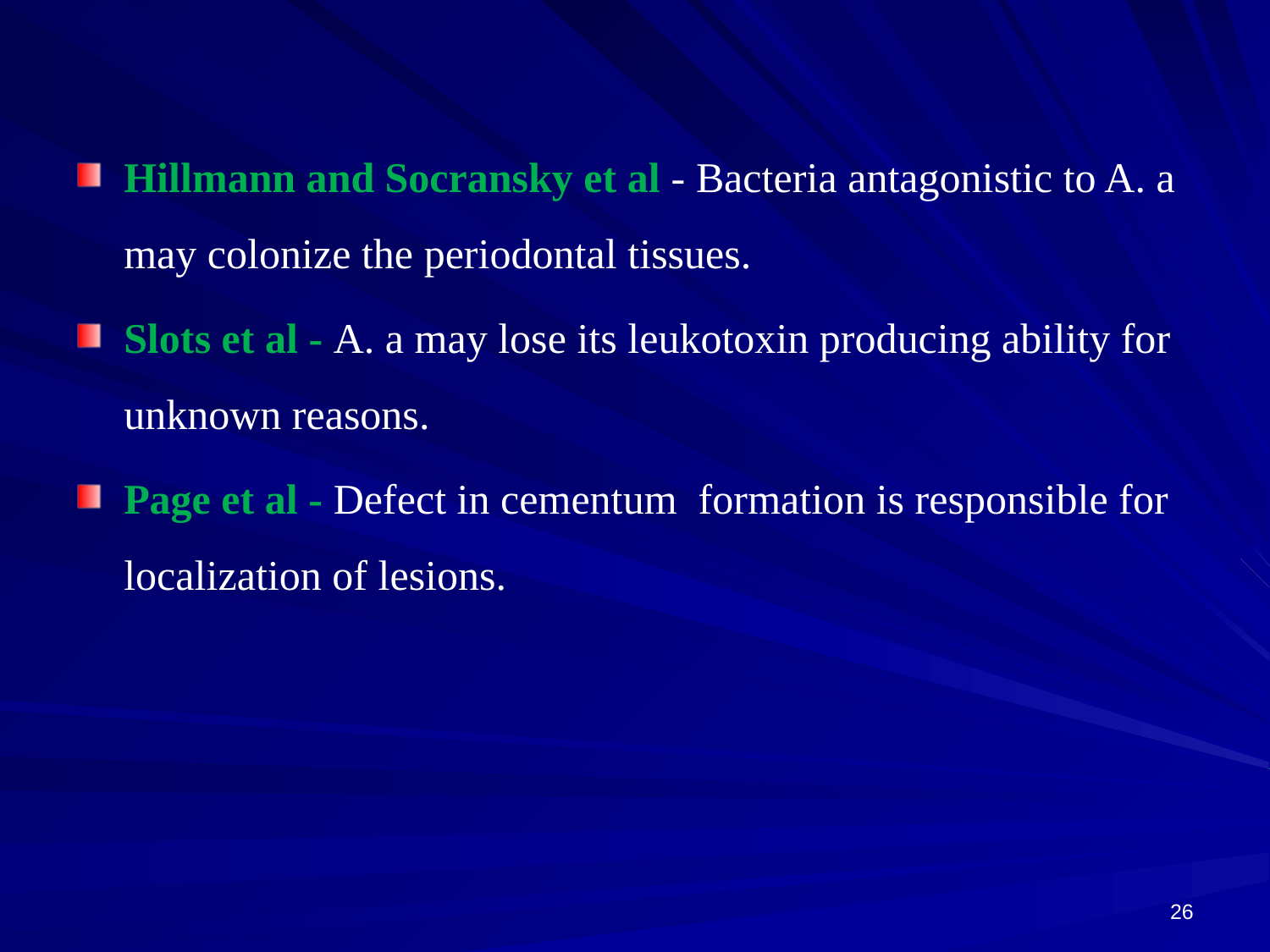

Hillmann and Socransky et al - Bacteria antagonistic to A. a may colonize the periodontal tissues.
Slots et al - A. a may lose its leukotoxin producing ability for unknown reasons.
Page et al - Defect in cementum  formation is responsible for localization of lesions.

26